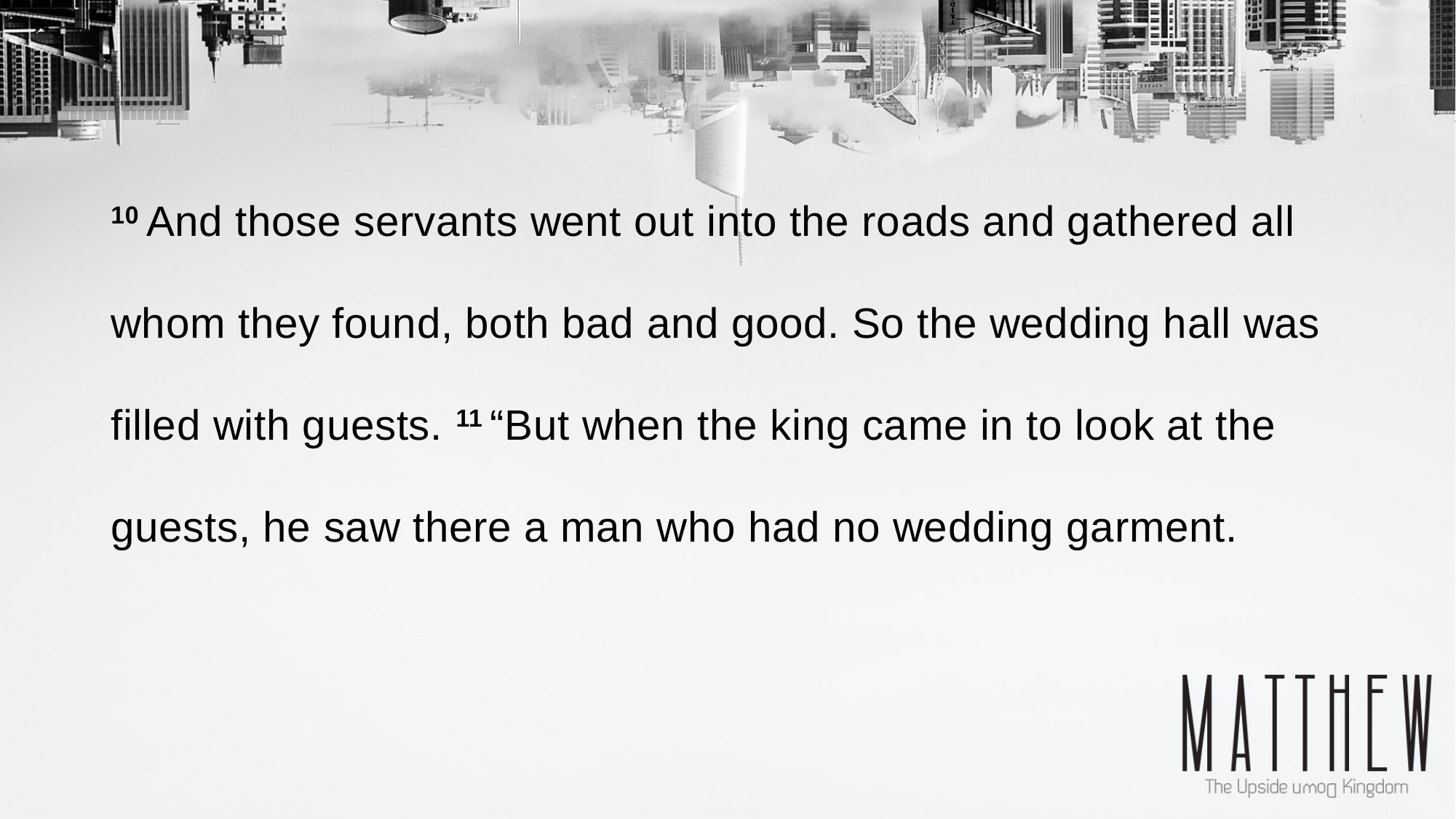

10 And those servants went out into the roads and gathered all whom they found, both bad and good. So the wedding hall was filled with guests. 11 “But when the king came in to look at the guests, he saw there a man who had no wedding garment.